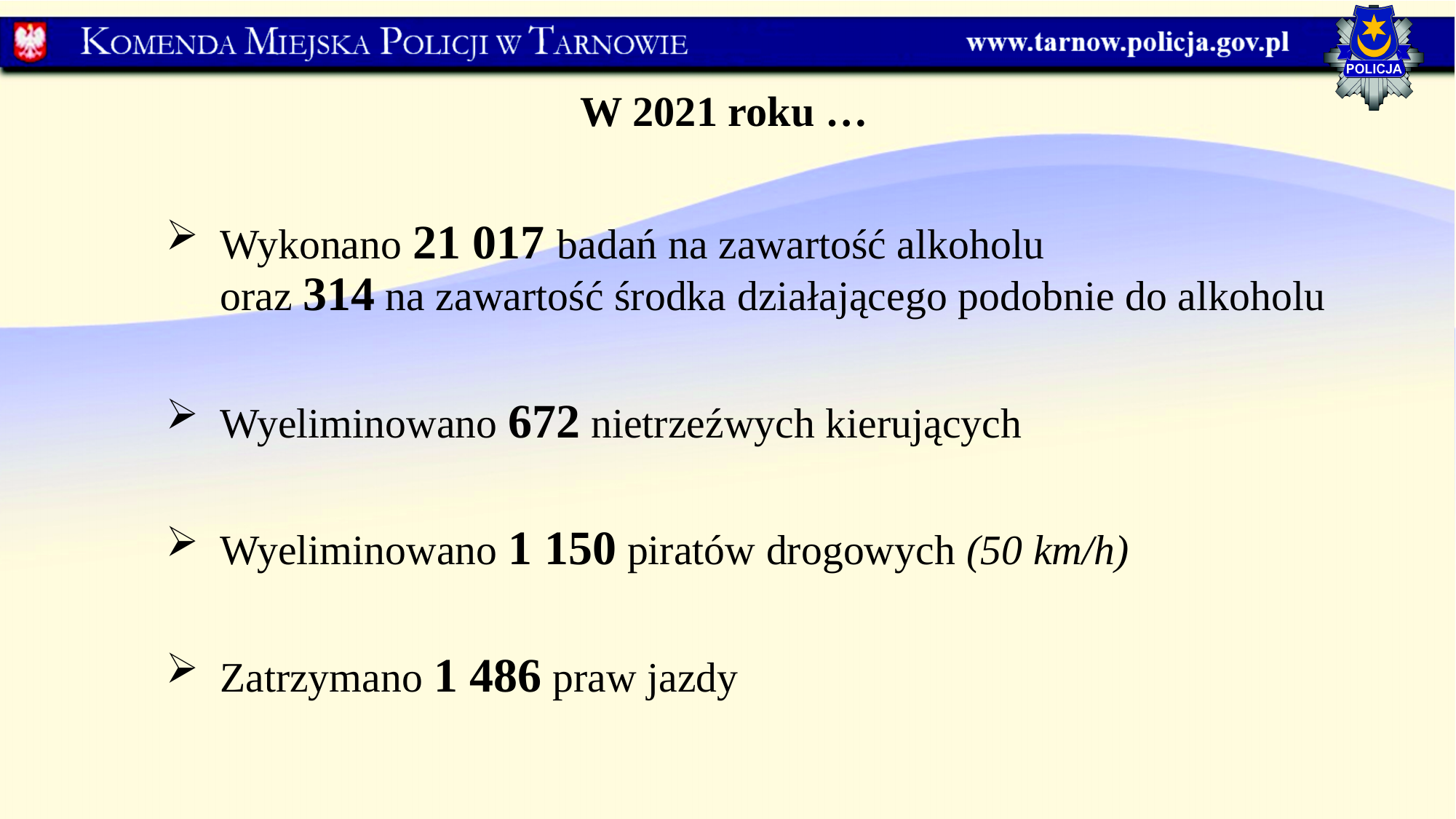

W 2021 roku …
Wykonano 21 017 badań na zawartość alkoholu                           oraz 314 na zawartość środka działającego podobnie do alkoholu

Wyeliminowano 672 nietrzeźwych kierujących

Wyeliminowano 1 150 piratów drogowych (50 km/h)

Zatrzymano 1 486 praw jazdy